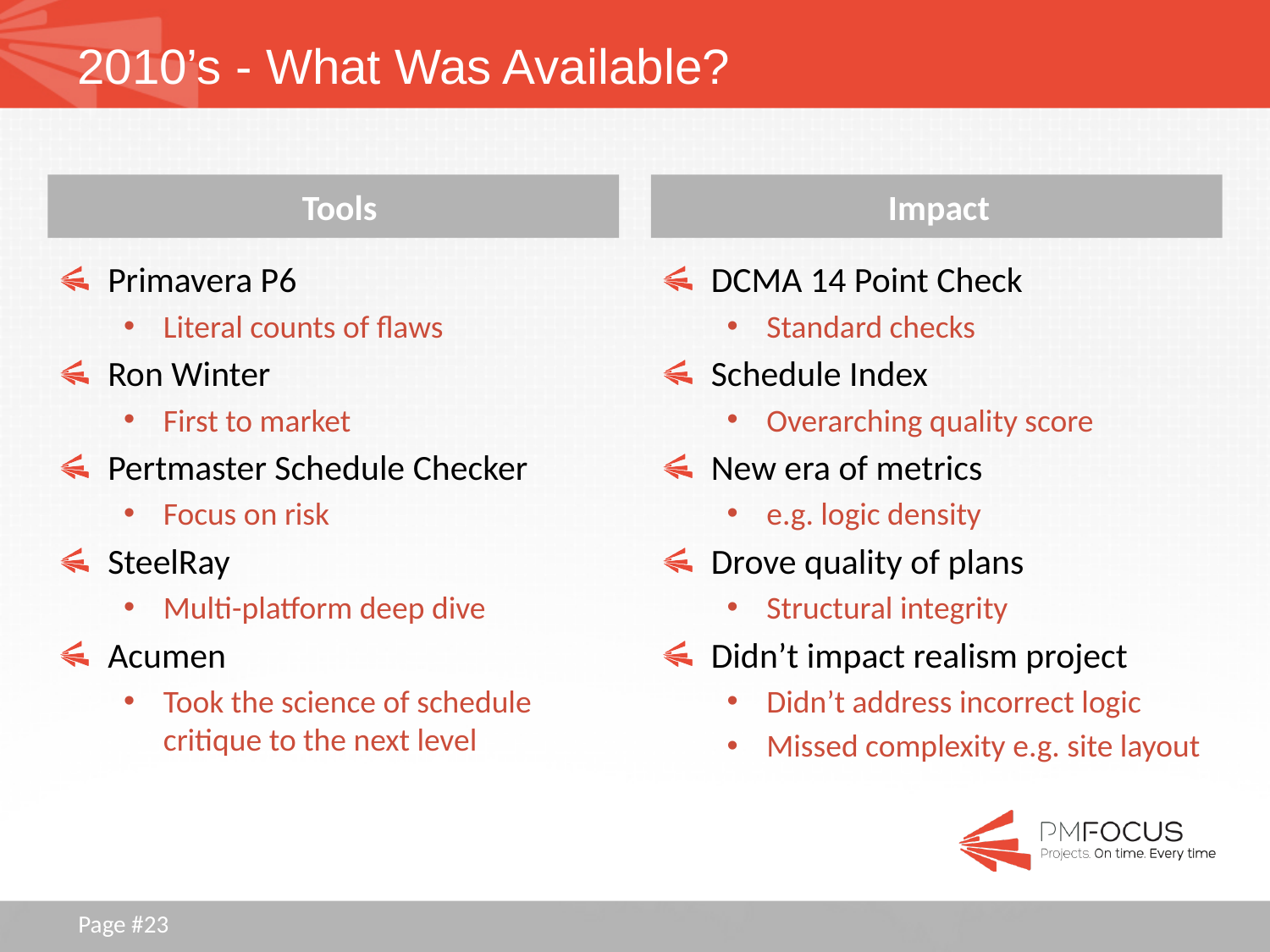

# 2010’s - What Was Available?
Tools
Impact
Primavera P6
Literal counts of flaws
Ron Winter
First to market
Pertmaster Schedule Checker
Focus on risk
SteelRay
Multi-platform deep dive
Acumen
Took the science of schedule critique to the next level

DCMA 14 Point Check
Standard checks
Schedule Index
Overarching quality score
New era of metrics
e.g. logic density
Drove quality of plans
Structural integrity
Didn’t impact realism project
Didn’t address incorrect logic
Missed complexity e.g. site layout